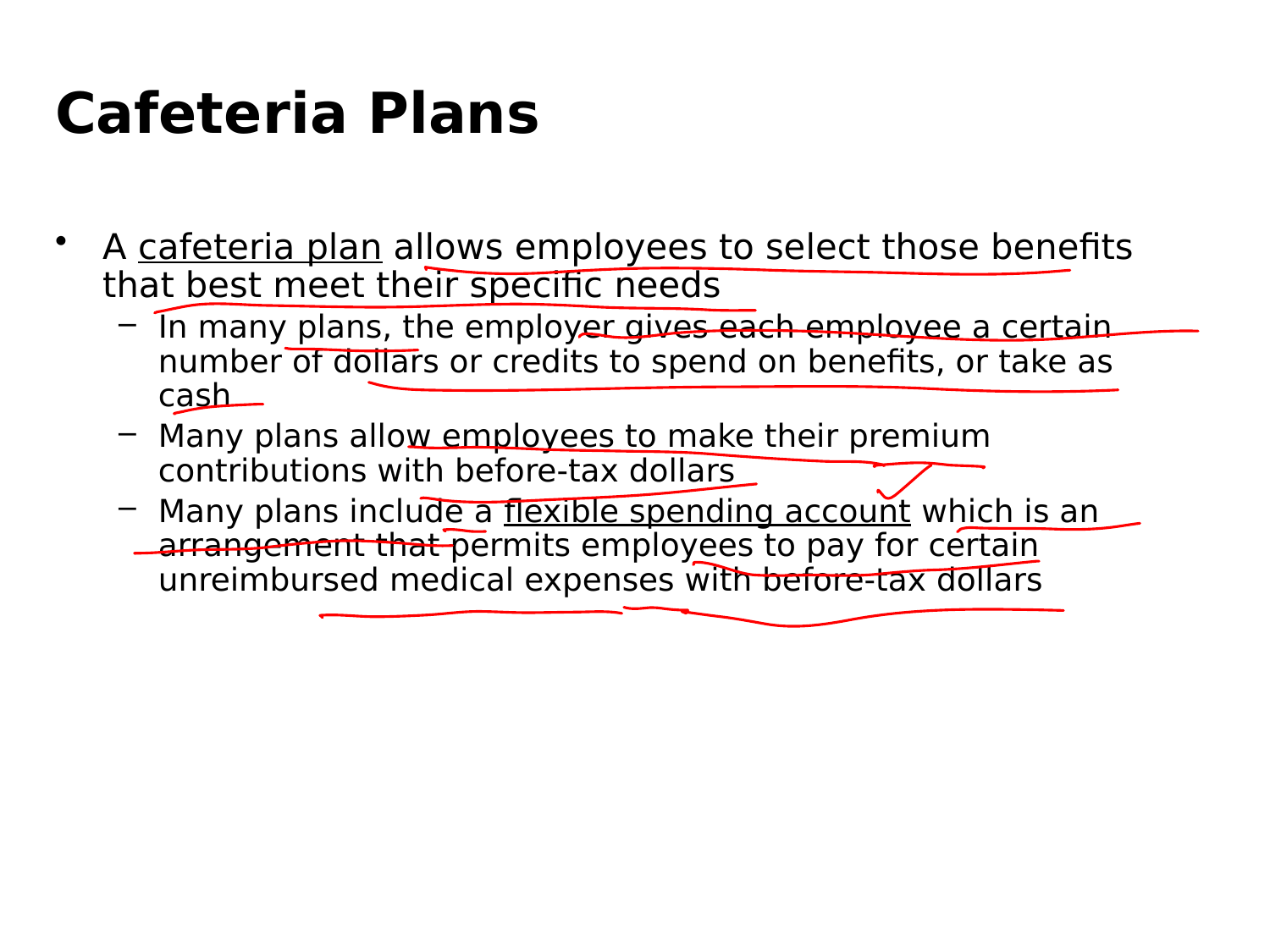

Cafeteria Plans
A cafeteria plan allows employees to select those benefits that best meet their specific needs
In many plans, the employer gives each employee a certain number of dollars or credits to spend on benefits, or take as cash
Many plans allow employees to make their premium contributions with before-tax dollars
Many plans include a flexible spending account which is an arrangement that permits employees to pay for certain unreimbursed medical expenses with before-tax dollars